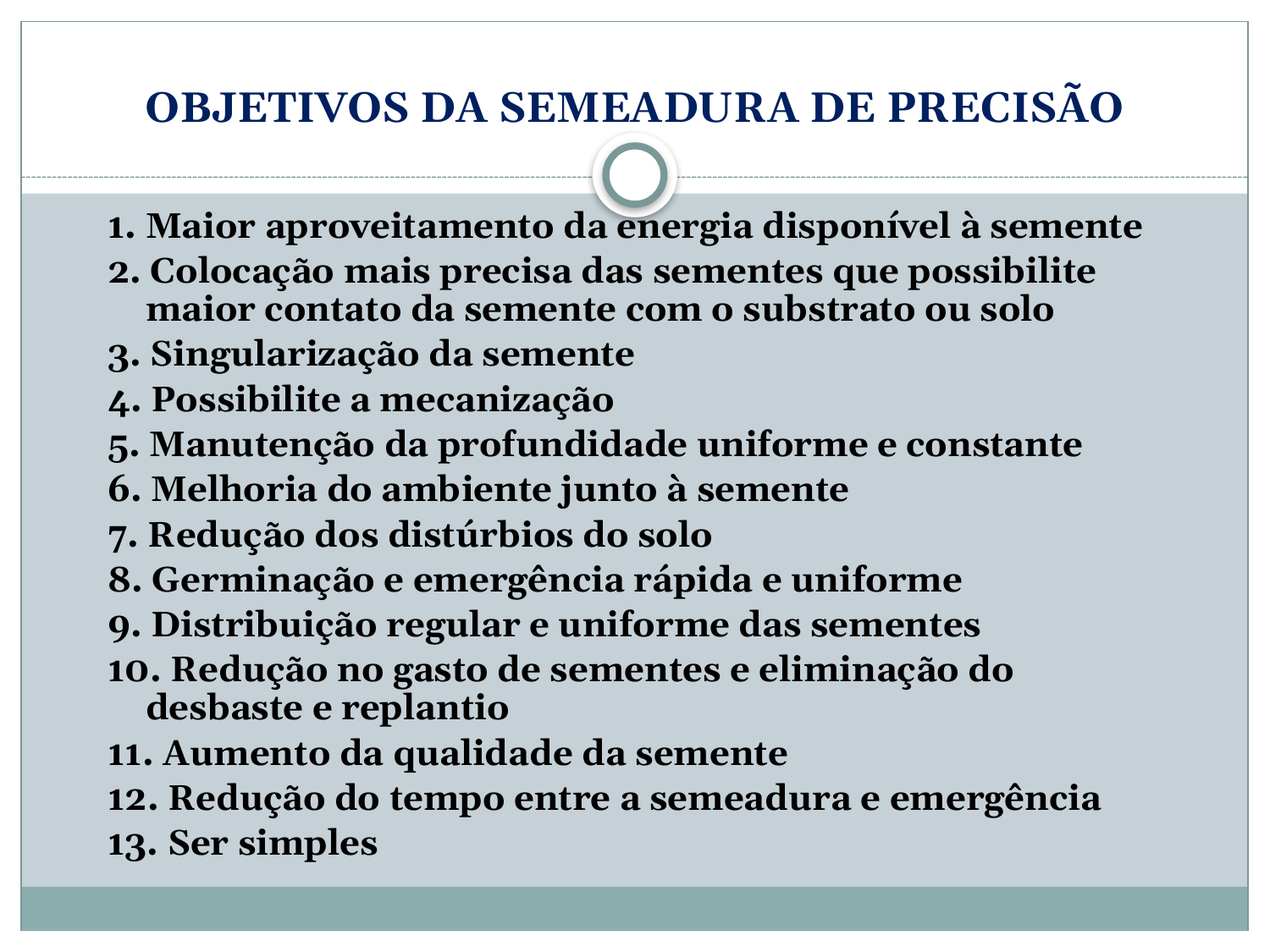

# OBJETIVOS DA SEMEADURA DE PRECISÃO
1. Maior aproveitamento da energia disponível à semente
2. Colocação mais precisa das sementes que possibilite maior contato da semente com o substrato ou solo
3. Singularização da semente
4. Possibilite a mecanização
5. Manutenção da profundidade uniforme e constante
6. Melhoria do ambiente junto à semente
7. Redução dos distúrbios do solo
8. Germinação e emergência rápida e uniforme
9. Distribuição regular e uniforme das sementes
10. Redução no gasto de sementes e eliminação do desbaste e replantio
11. Aumento da qualidade da semente
12. Redução do tempo entre a semeadura e emergência
13. Ser simples